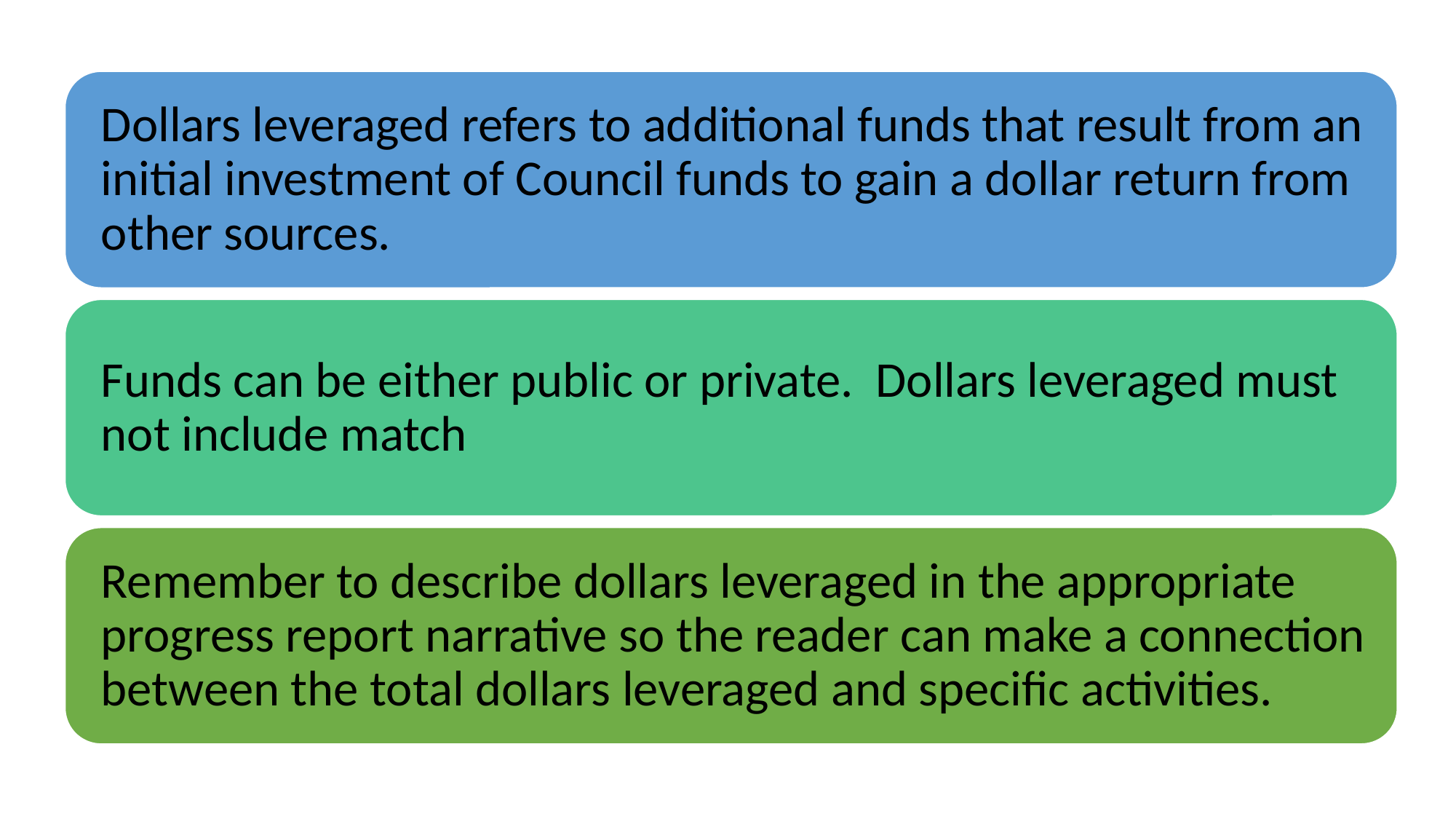

Dollars leveraged refers to additional funds that result from an initial investment of Council funds to gain a dollar return from other sources.
Funds can be either public or private.  Dollars leveraged must not include match
Remember to describe dollars leveraged in the appropriate progress report narrative so the reader can make a connection between the total dollars leveraged and specific activities.
# Dollars Leveraged